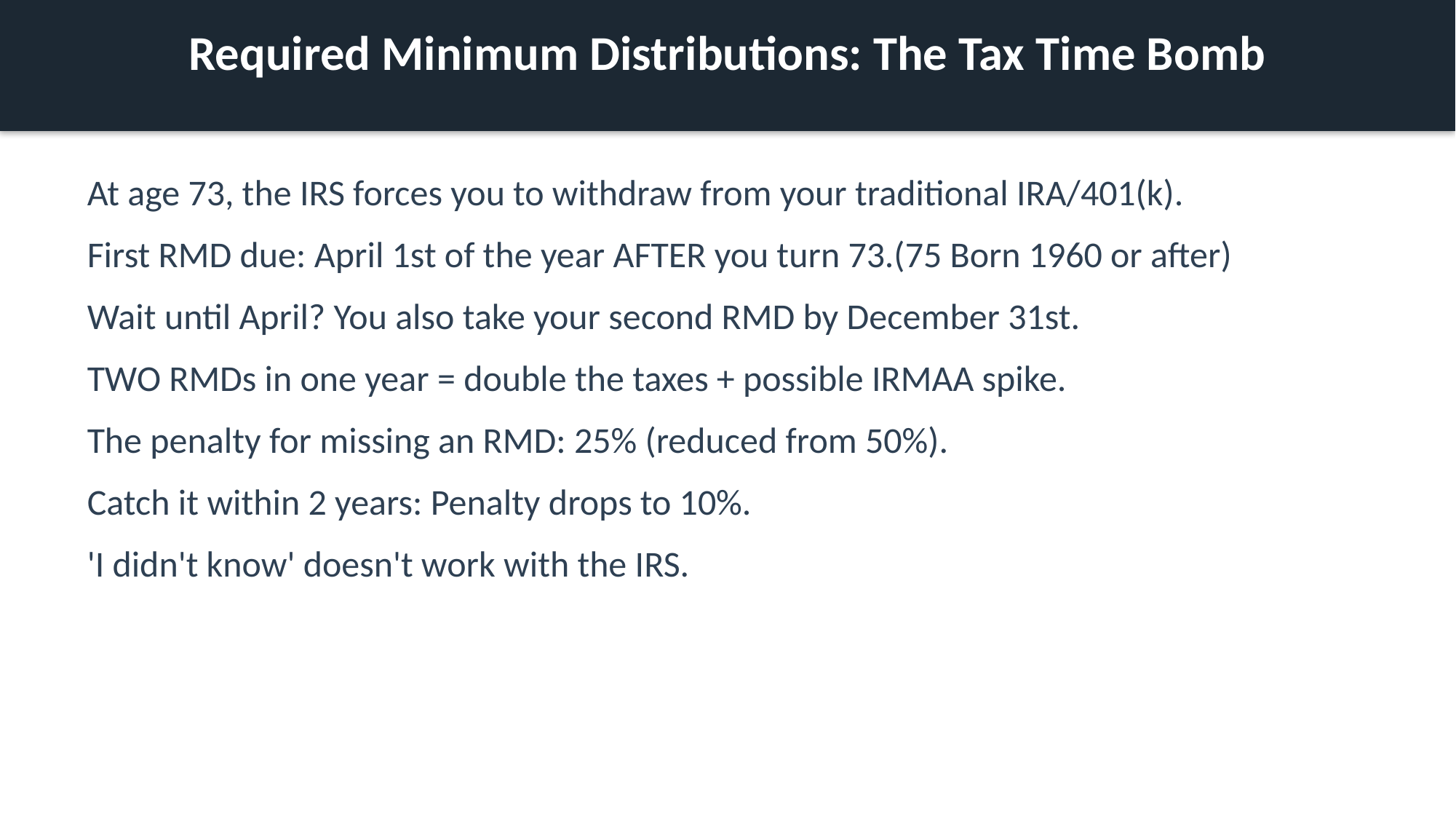

Required Minimum Distributions: The Tax Time Bomb
At age 73, the IRS forces you to withdraw from your traditional IRA/401(k).
First RMD due: April 1st of the year AFTER you turn 73.(75 Born 1960 or after)
Wait until April? You also take your second RMD by December 31st.
TWO RMDs in one year = double the taxes + possible IRMAA spike.
The penalty for missing an RMD: 25% (reduced from 50%).
Catch it within 2 years: Penalty drops to 10%.
'I didn't know' doesn't work with the IRS.